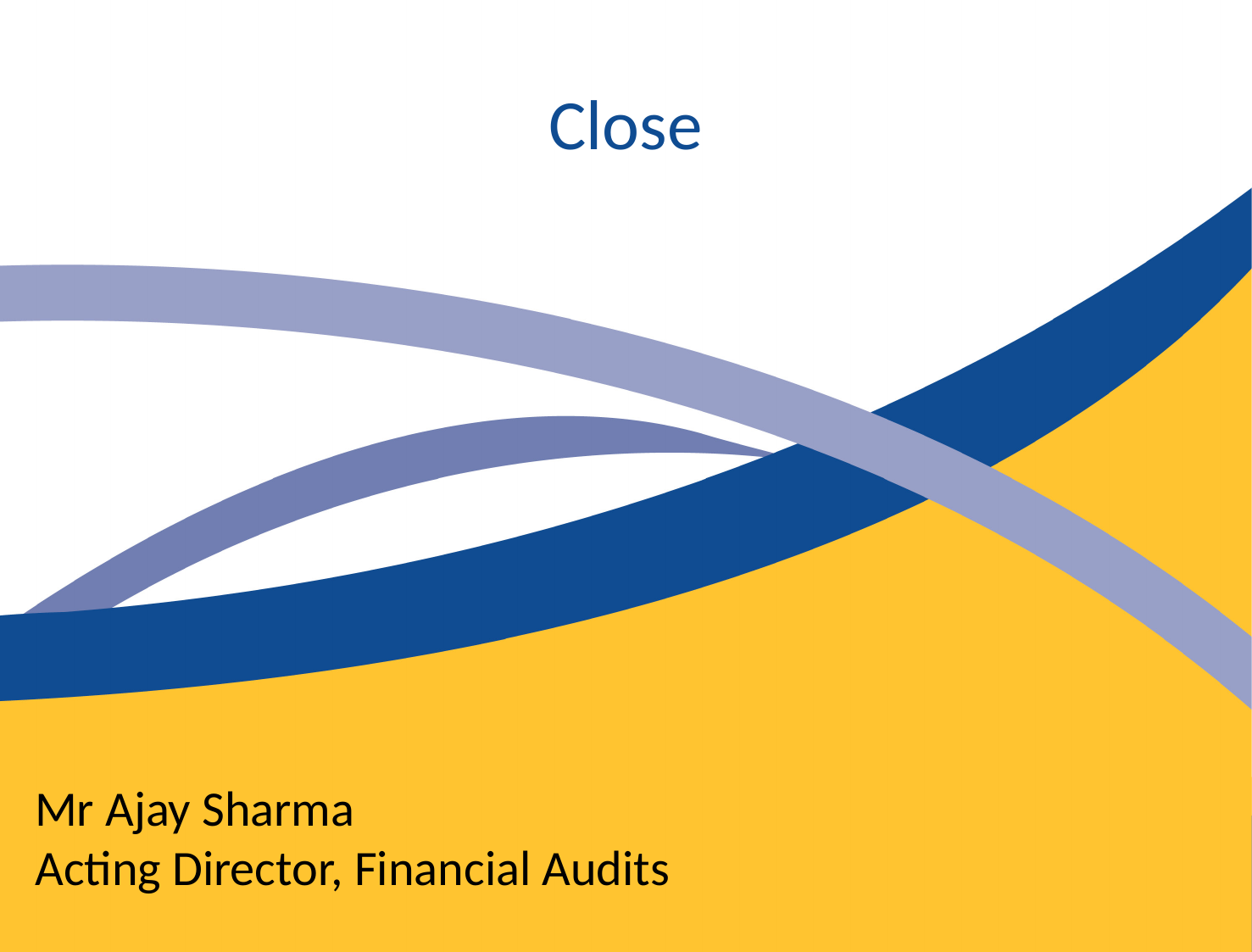

Close
Mr Ajay Sharma
Acting Director, Financial Audits